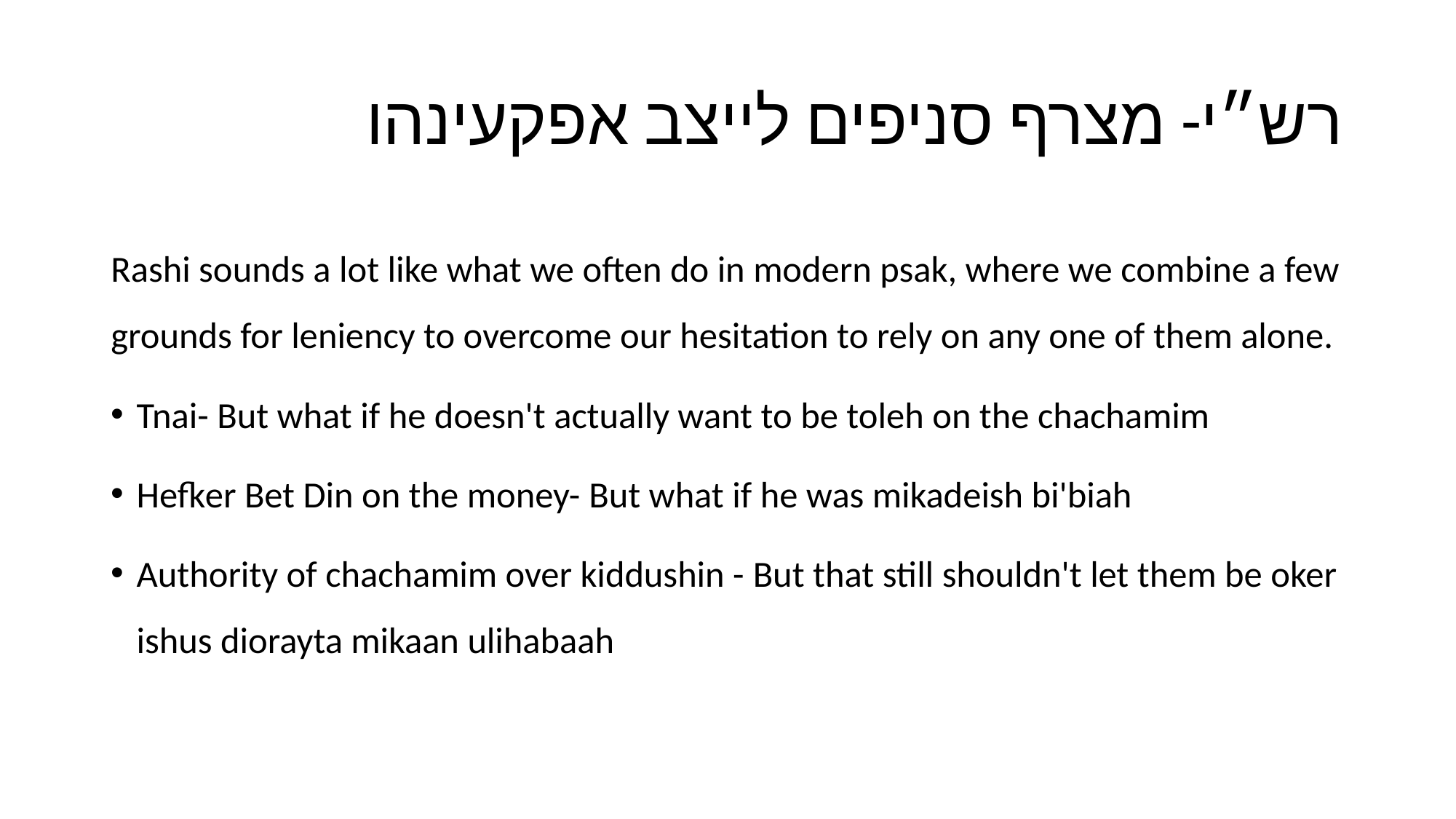

# רש״י- מצרף סניפים לייצב אפקעינהו
Rashi sounds a lot like what we often do in modern psak, where we combine a few grounds for leniency to overcome our hesitation to rely on any one of them alone.
Tnai- But what if he doesn't actually want to be toleh on the chachamim
Hefker Bet Din on the money- But what if he was mikadeish bi'biah
Authority of chachamim over kiddushin - But that still shouldn't let them be oker ishus diorayta mikaan ulihabaah